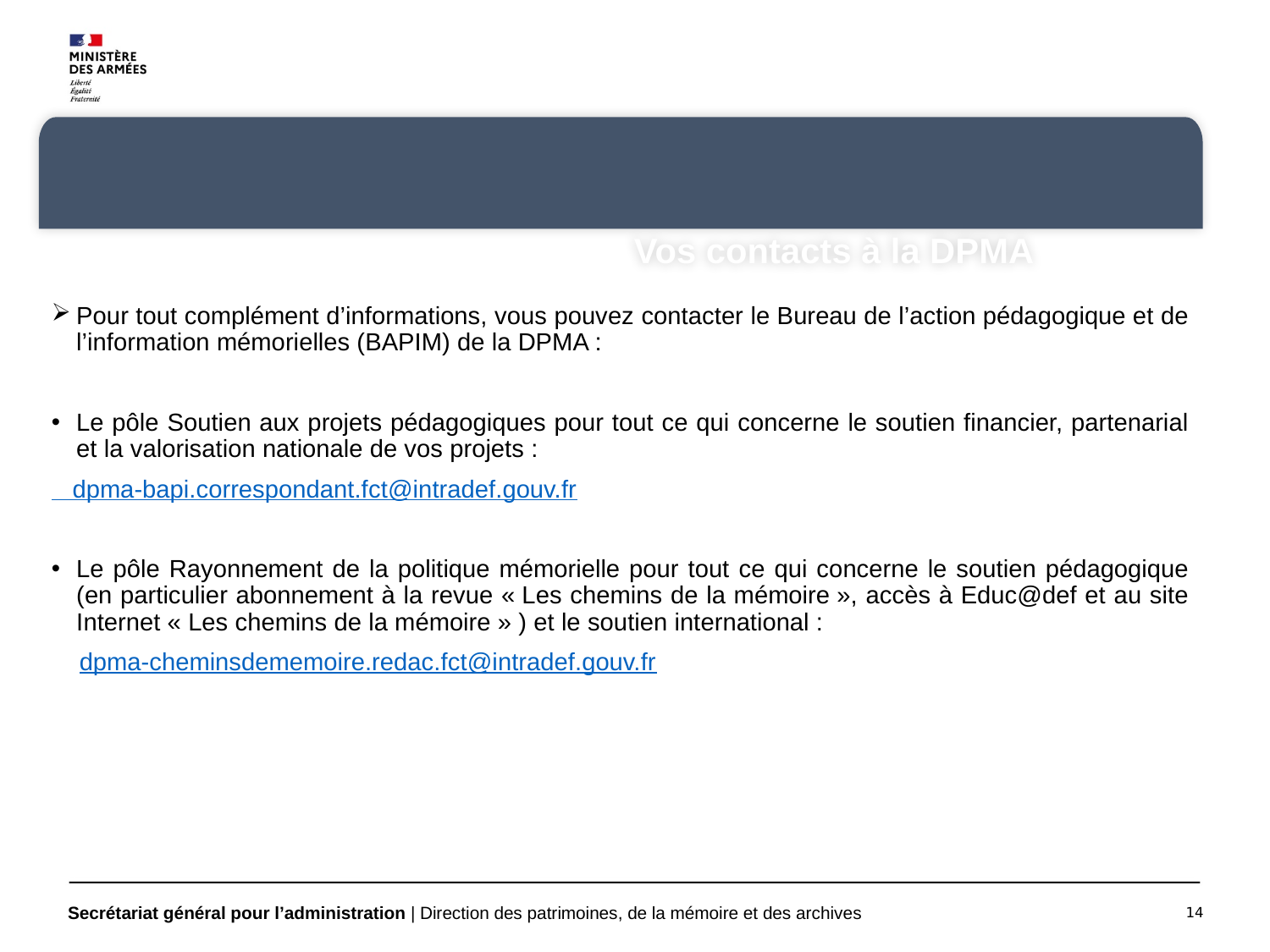

Vos contacts à la DPMA

Pour tout complément d’informations, vous pouvez contacter le Bureau de l’action pédagogique et de l’information mémorielles (BAPIM) de la DPMA :

Le pôle Soutien aux projets pédagogiques pour tout ce qui concerne le soutien financier, partenarial et la valorisation nationale de vos projets :
   dpma-bapi.correspondant.fct@intradef.gouv.fr

Le pôle Rayonnement de la politique mémorielle pour tout ce qui concerne le soutien pédagogique (en particulier abonnement à la revue « Les chemins de la mémoire », accès à Educ@def et au site Internet « Les chemins de la mémoire » ) et le soutien international :
    dpma-cheminsdememoire.redac.fct@intradef.gouv.fr